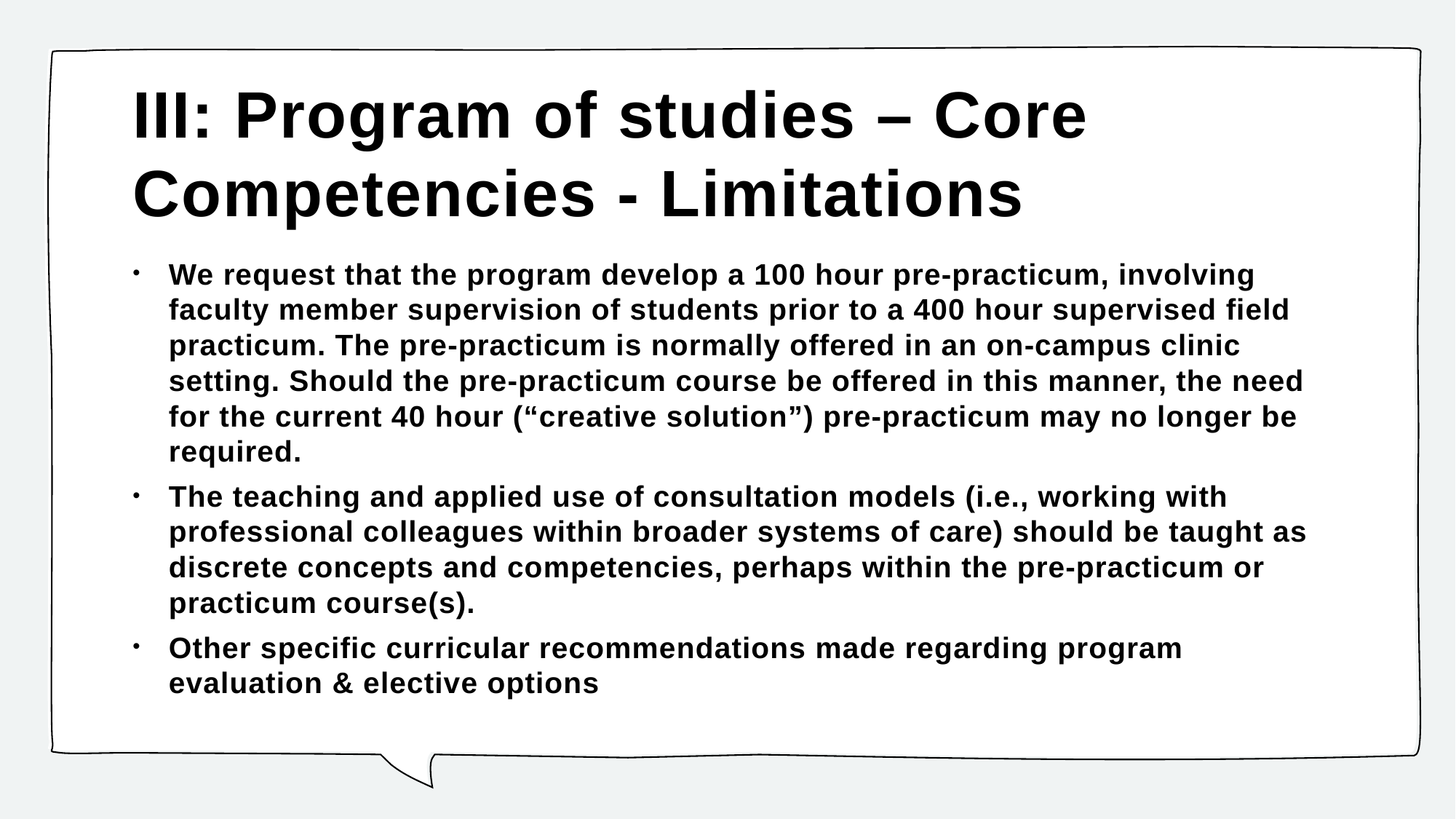

# III: Program of studies – Core Competencies - Limitations
We request that the program develop a 100 hour pre-practicum, involving faculty member supervision of students prior to a 400 hour supervised field practicum. The pre-practicum is normally offered in an on-campus clinic setting. Should the pre-practicum course be offered in this manner, the need for the current 40 hour (“creative solution”) pre-practicum may no longer be required.
The teaching and applied use of consultation models (i.e., working with professional colleagues within broader systems of care) should be taught as discrete concepts and competencies, perhaps within the pre-practicum or practicum course(s).
Other specific curricular recommendations made regarding program evaluation & elective options